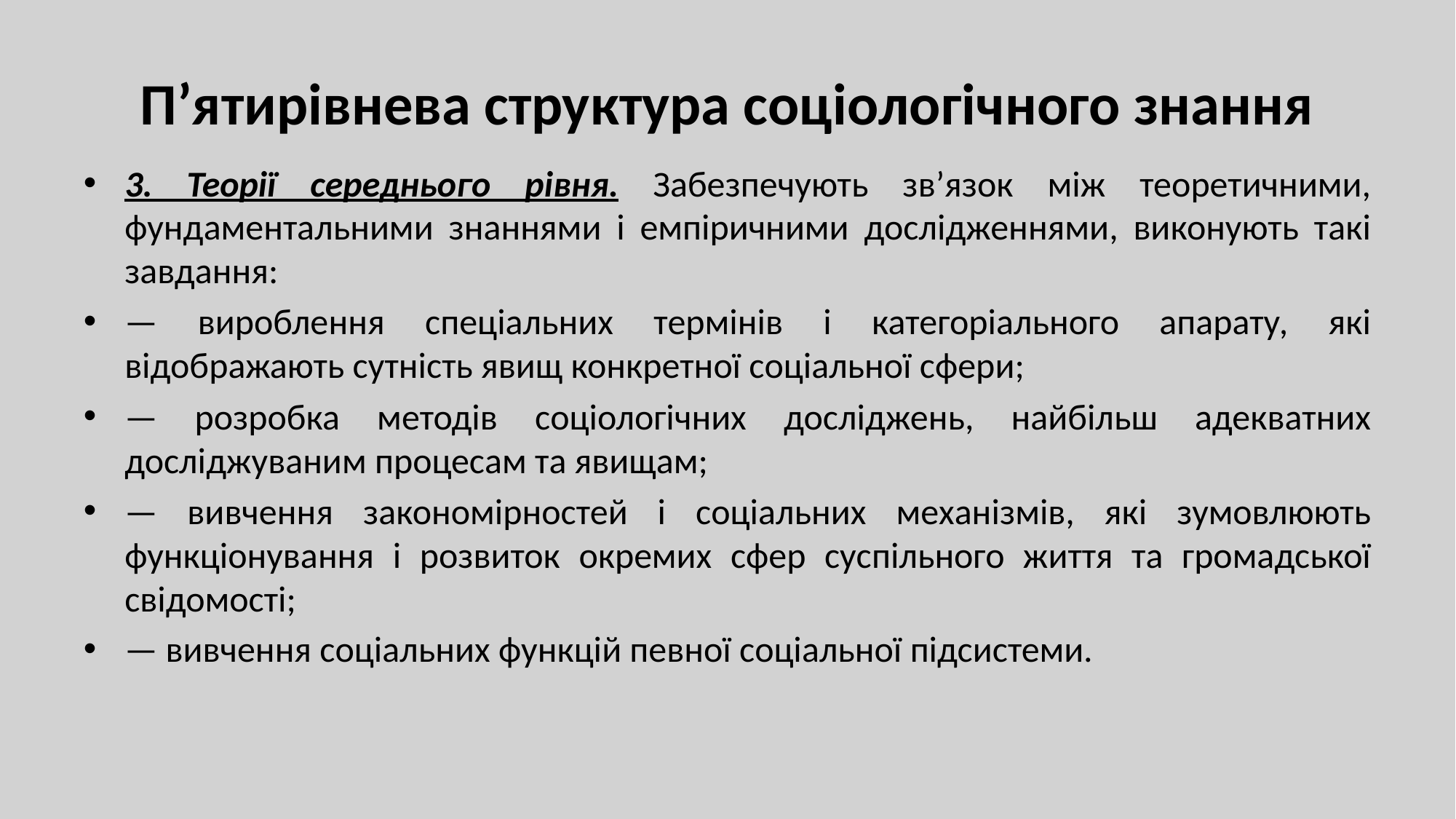

# П’ятирівнева структура соціологічного знання
3. Теорії середнього рівня. Забезпечують зв’язок між теоретичними, фундаментальними знаннями і емпіричними дослідженнями, виконують такі завдання:
— вироблення спеціальних термінів і категоріального апарату, які відображають сутність явищ конкретної соціальної сфери;
— розробка методів соціологічних досліджень, найбільш адекватних досліджуваним процесам та явищам;
— вивчення закономірностей і соціальних механізмів, які зумовлюють функціонування і розвиток окремих сфер суспільного життя та громадської свідомості;
— вивчення соціальних функцій певної соціальної підсистеми.